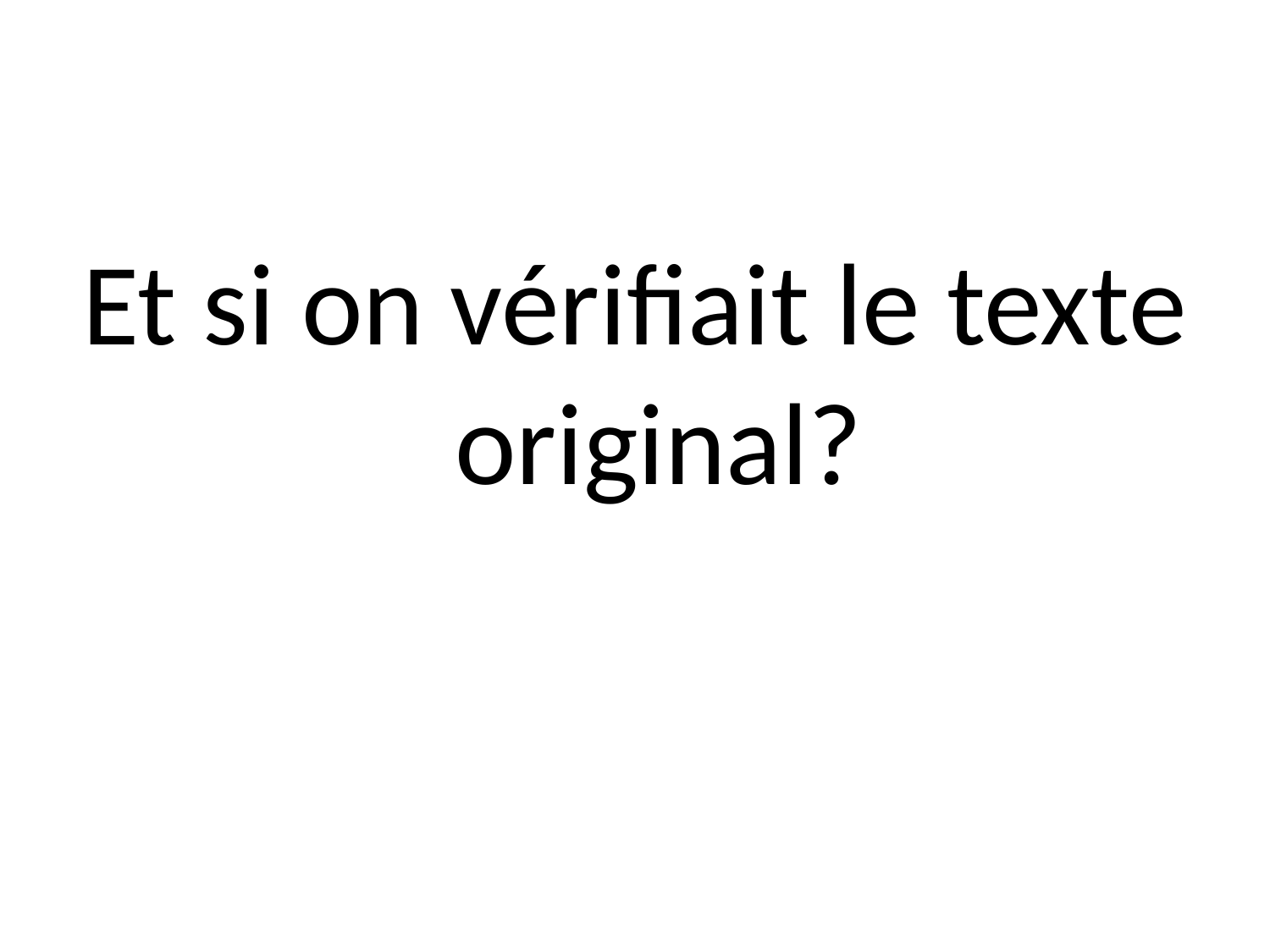

#
Et si on vérifiait le texte original?